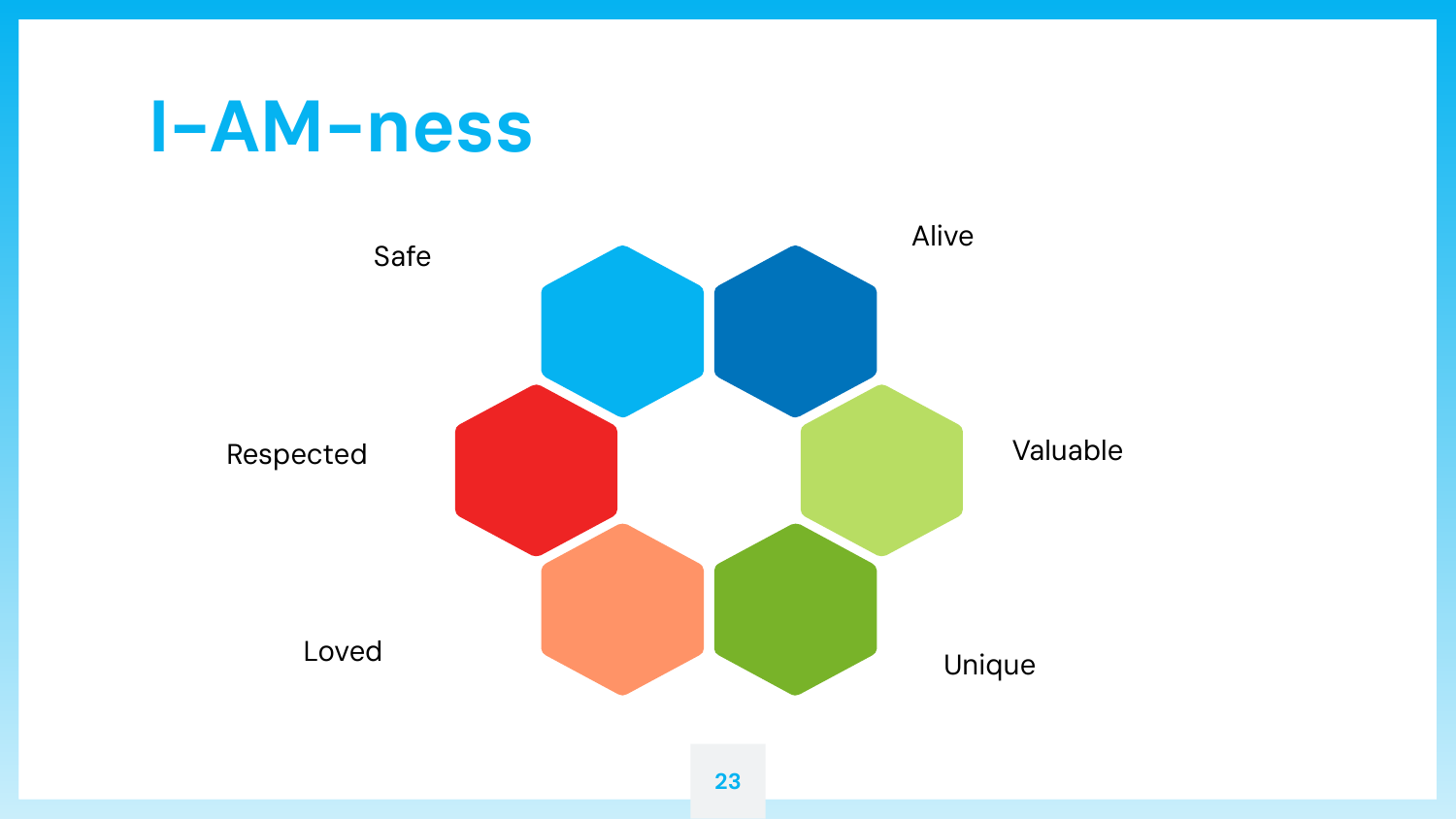

I-AM-ness

Alive

Safe

Valuable
Respected
Loved
Unique
23